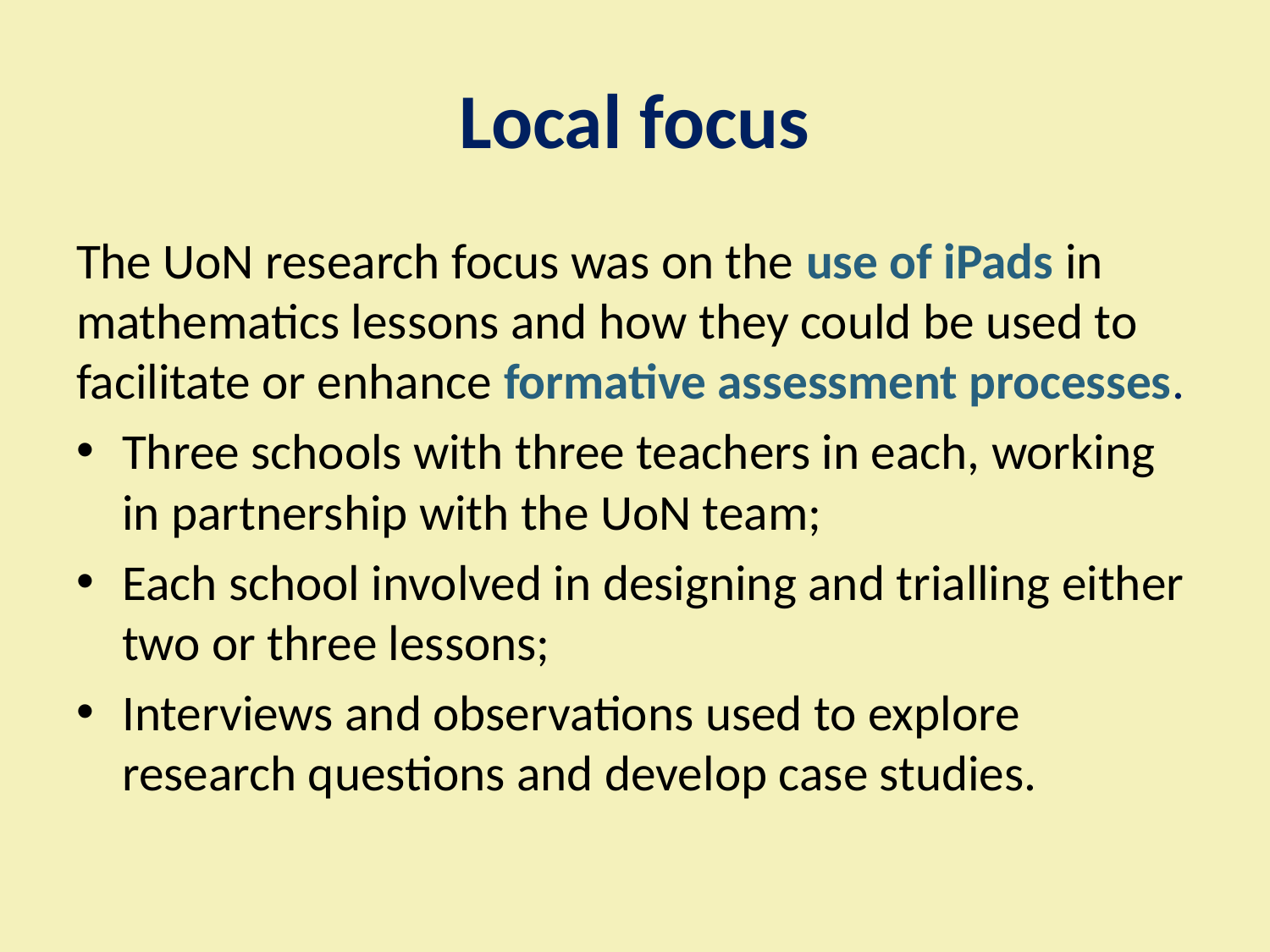

# Local focus
The UoN research focus was on the use of iPads in mathematics lessons and how they could be used to facilitate or enhance formative assessment processes.
Three schools with three teachers in each, working in partnership with the UoN team;
Each school involved in designing and trialling either two or three lessons;
Interviews and observations used to explore research questions and develop case studies.